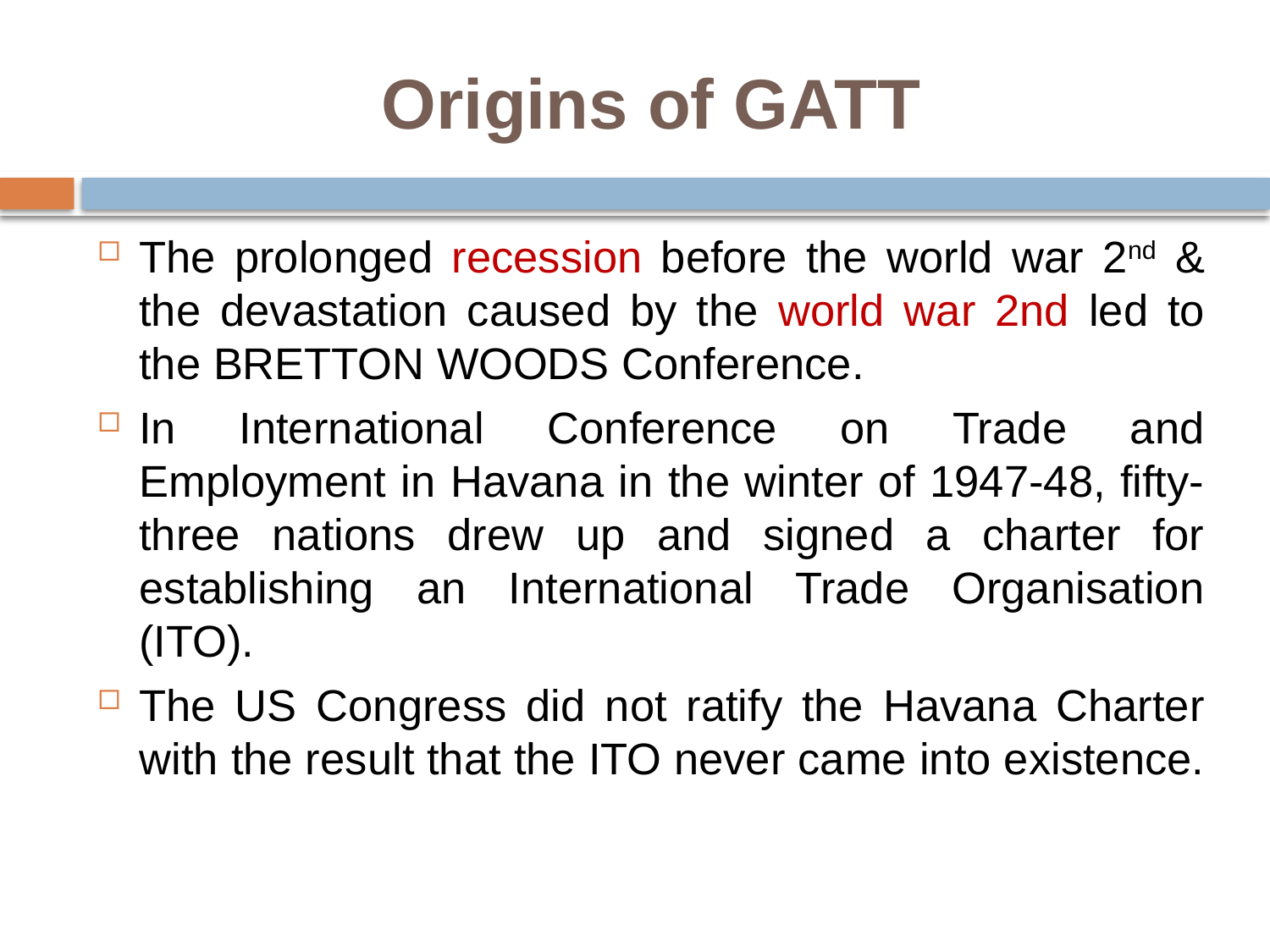

# Origins of GATT
The prolonged recession before the world war 2nd & the devastation caused by the world war 2nd led to the BRETTON WOODS Conference.
In International Conference on Trade and Employment in Havana in the winter of 1947-48, fifty-three nations drew up and signed a charter for establishing an International Trade Organisation (ITO).
The US Congress did not ratify the Havana Charter with the result that the ITO never came into existence.